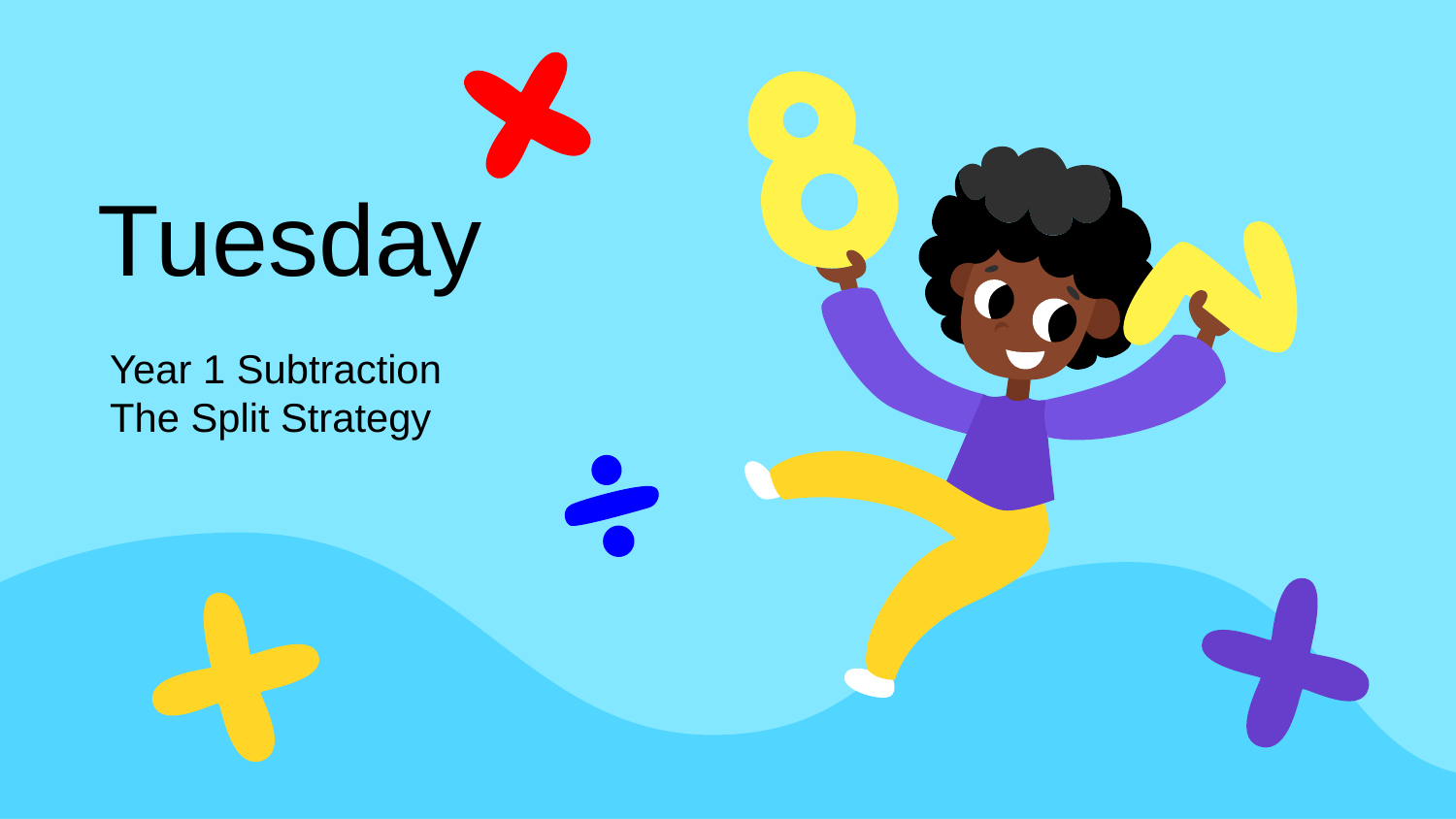

# Tuesday
Year 1 Subtraction
The Split Strategy